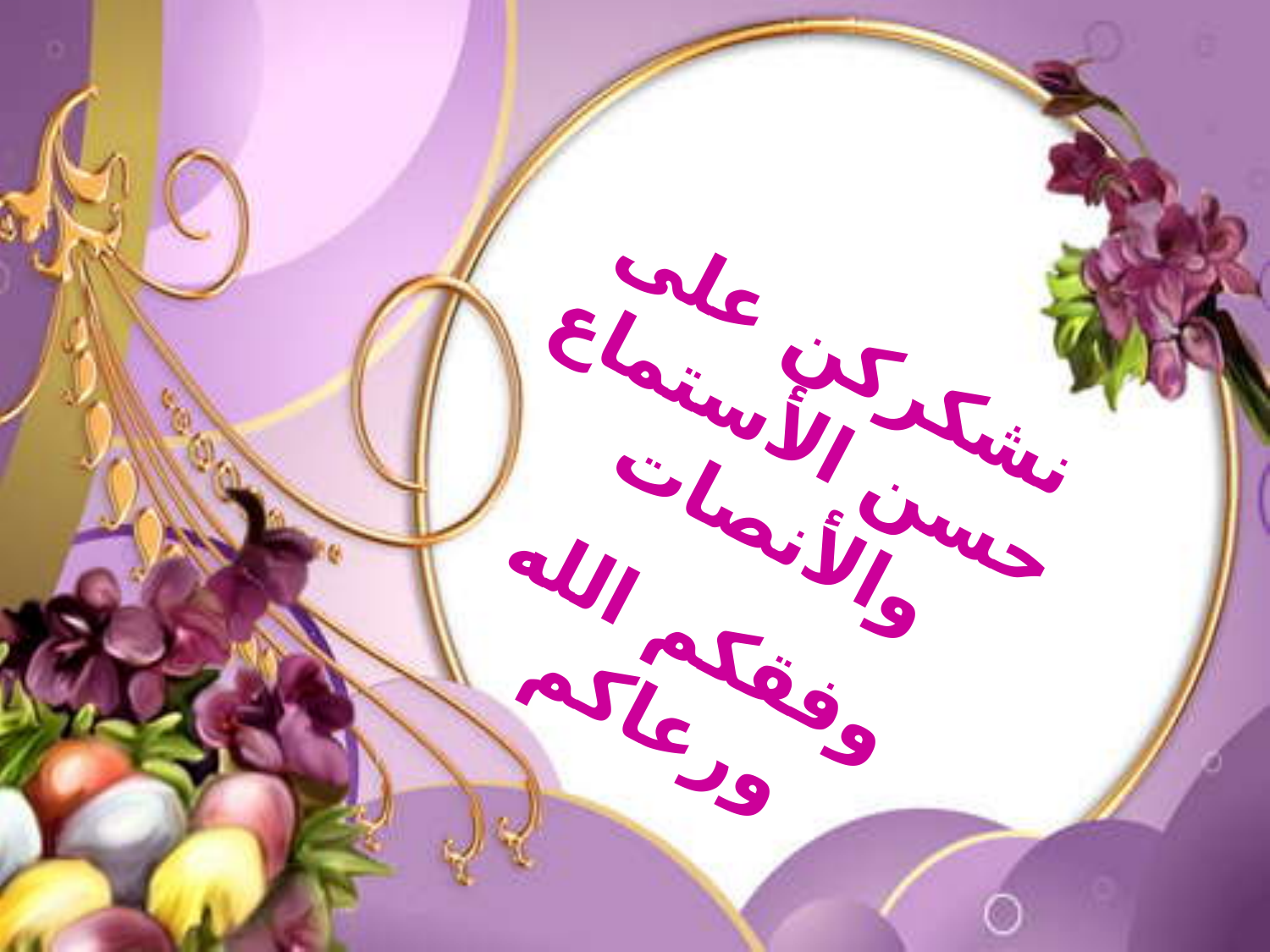

نشكركن على حسن الأستماع والأنصات
وفقكم الله ورعاكم